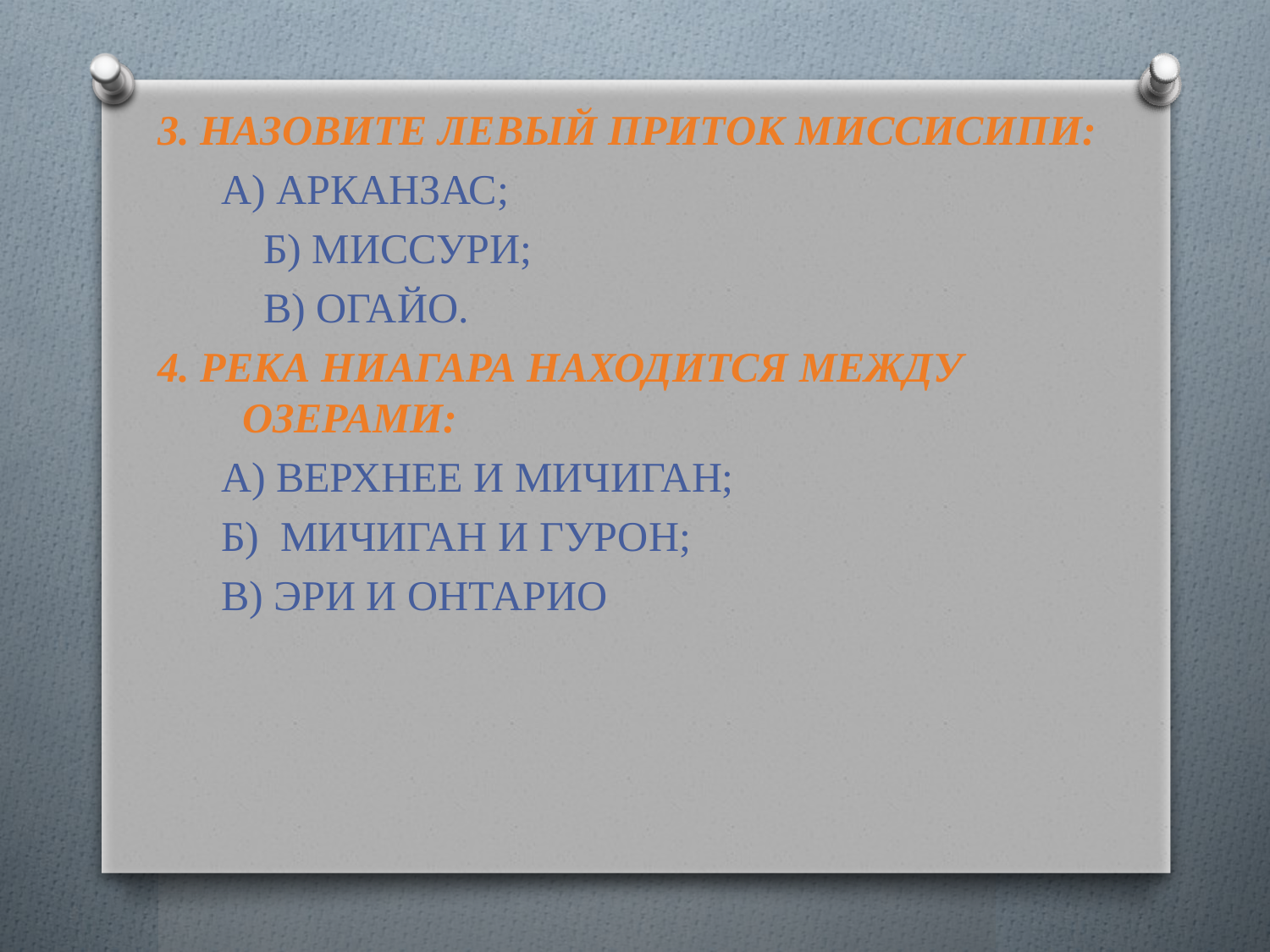

3. НАЗОВИТЕ ЛЕВЫЙ ПРИТОК МИССИСИПИ:
      А) АРКАНЗАС;
	  Б) МИССУРИ;
	  В) ОГАЙО.
4. РЕКА НИАГАРА НАХОДИТСЯ МЕЖДУ ОЗЕРАМИ:
      А) ВЕРХНЕЕ И МИЧИГАН;
      Б)  МИЧИГАН И ГУРОН;
      В) ЭРИ И ОНТАРИО